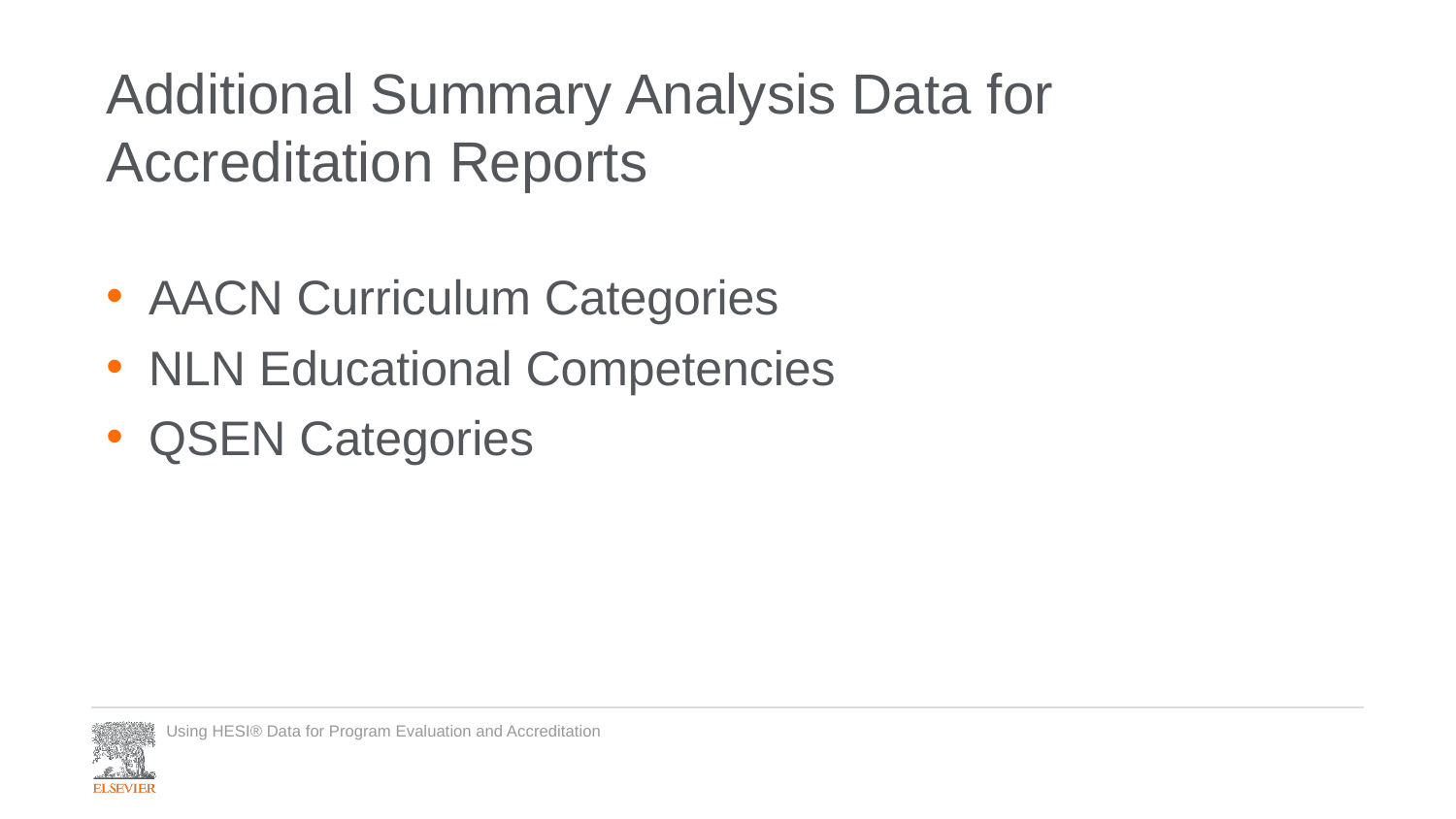

# Additional Summary Analysis Data for Accreditation Reports
AACN Curriculum Categories
NLN Educational Competencies
QSEN Categories
Using HESI® Data for Program Evaluation and Accreditation